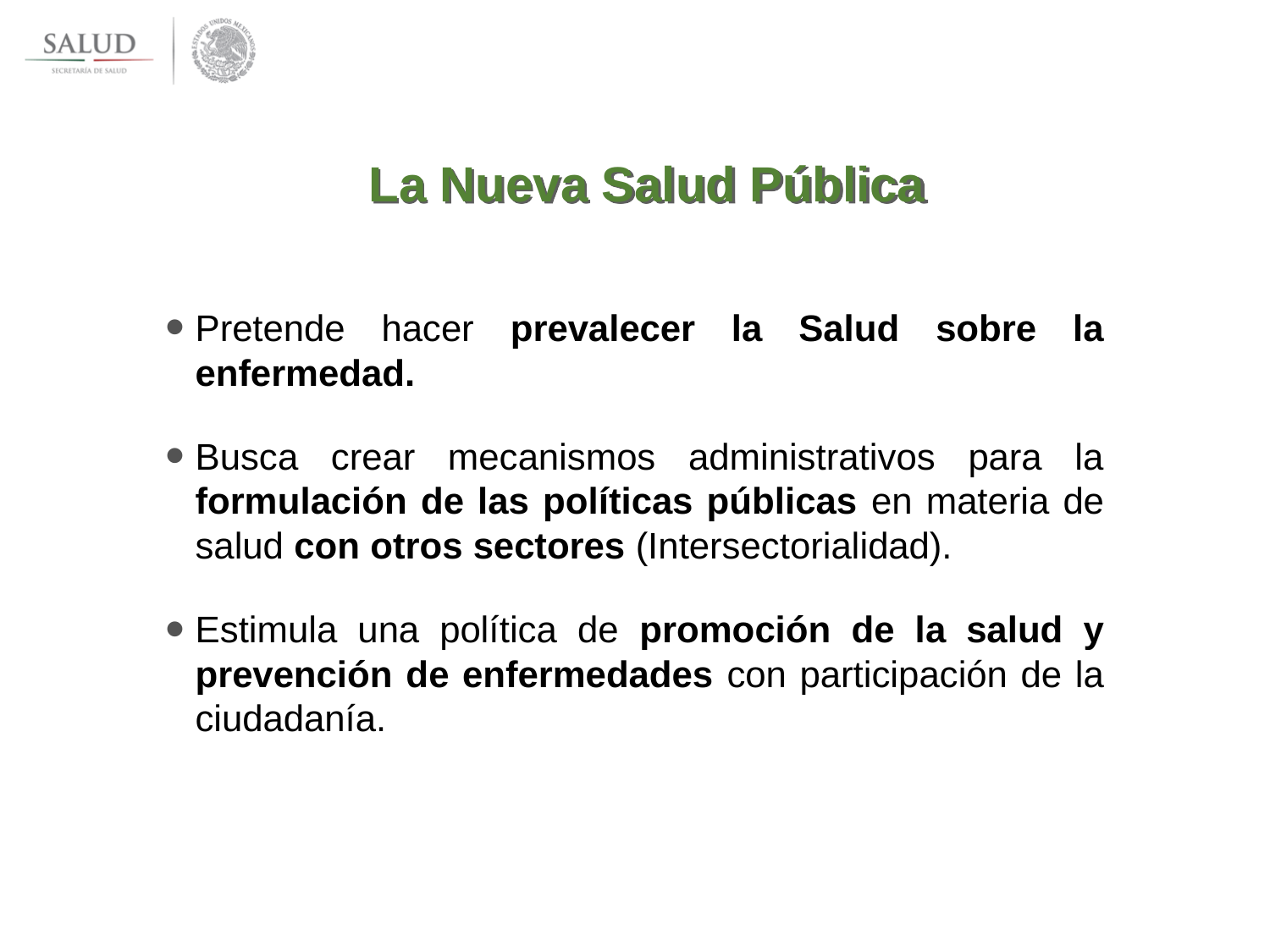

La Nueva Salud Pública
Pretende hacer prevalecer la Salud sobre la enfermedad.
Busca crear mecanismos administrativos para la formulación de las políticas públicas en materia de salud con otros sectores (Intersectorialidad).
Estimula una política de promoción de la salud y prevención de enfermedades con participación de la ciudadanía.